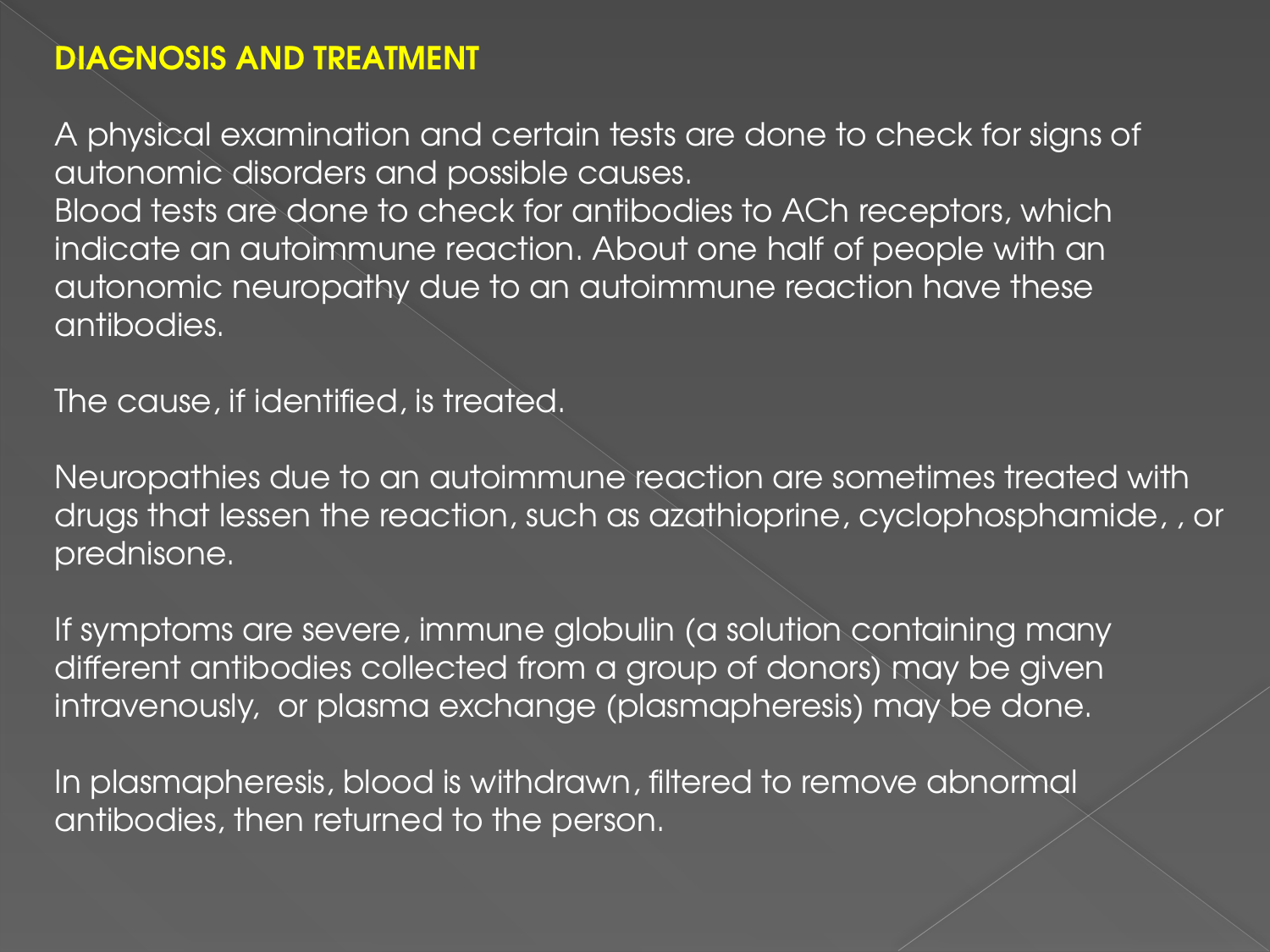

Diagnosis and Treatment

A physical examination and certain tests are done to check for signs of autonomic disorders and possible causes.
Blood tests are done to check for antibodies to ACh receptors, which indicate an autoimmune reaction. About one half of people with an autonomic neuropathy due to an autoimmune reaction have these antibodies.

The cause, if identified, is treated.

Neuropathies due to an autoimmune reaction are sometimes treated with drugs that lessen the reaction, such as azathioprine, cyclophosphamide, , or prednisone.

If symptoms are severe, immune globulin (a solution containing many different antibodies collected from a group of donors) may be given intravenously,  or plasma exchange (plasmapheresis) may be done.

In plasmapheresis, blood is withdrawn, filtered to remove abnormal antibodies, then returned to the person.